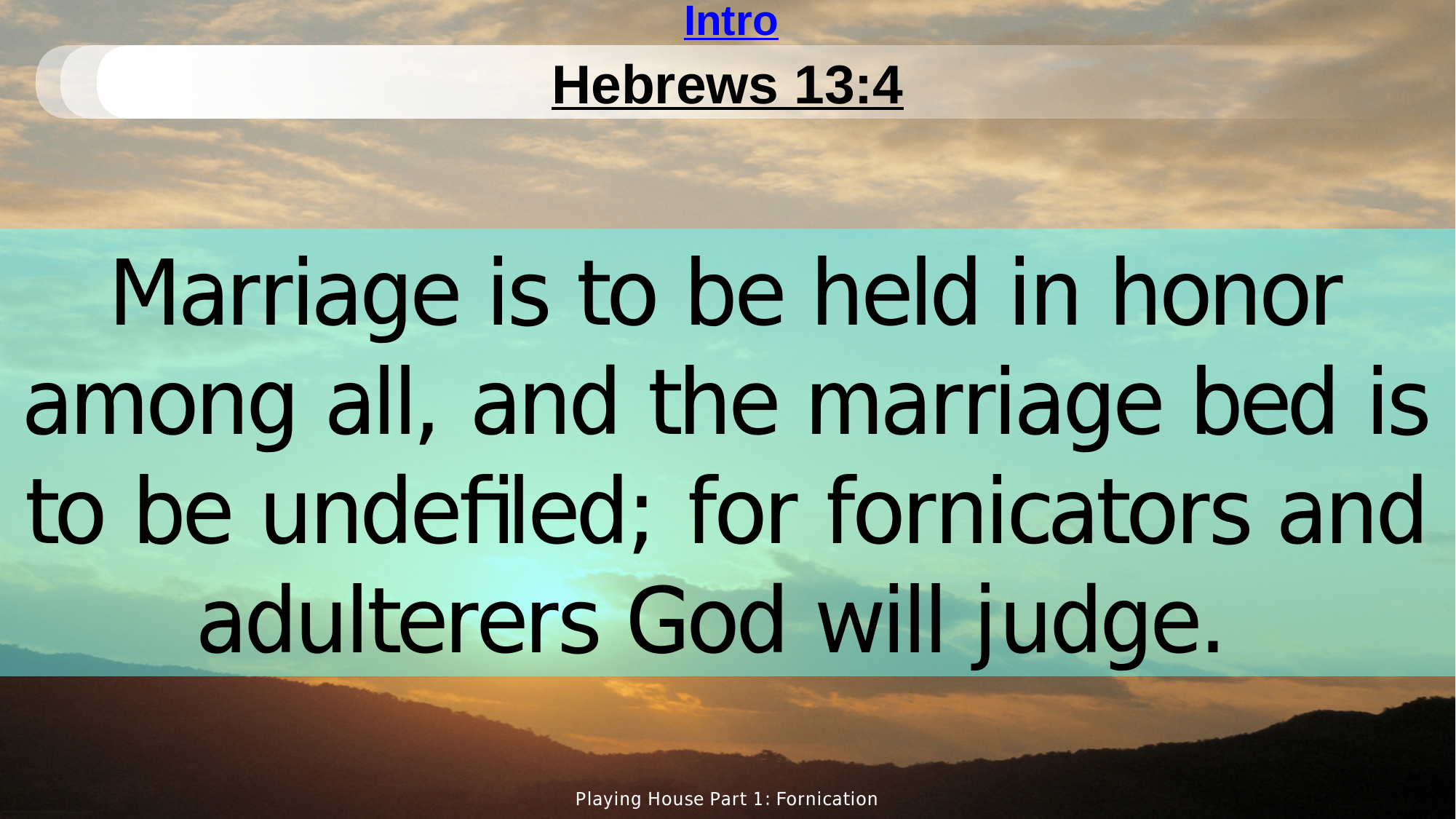

# Intro
Hebrews 13:4
Marriage is to be held in honor among all, and the marriage bed is to be undefiled; for fornicators and adulterers God will judge.
Playing House Part 1: Fornication